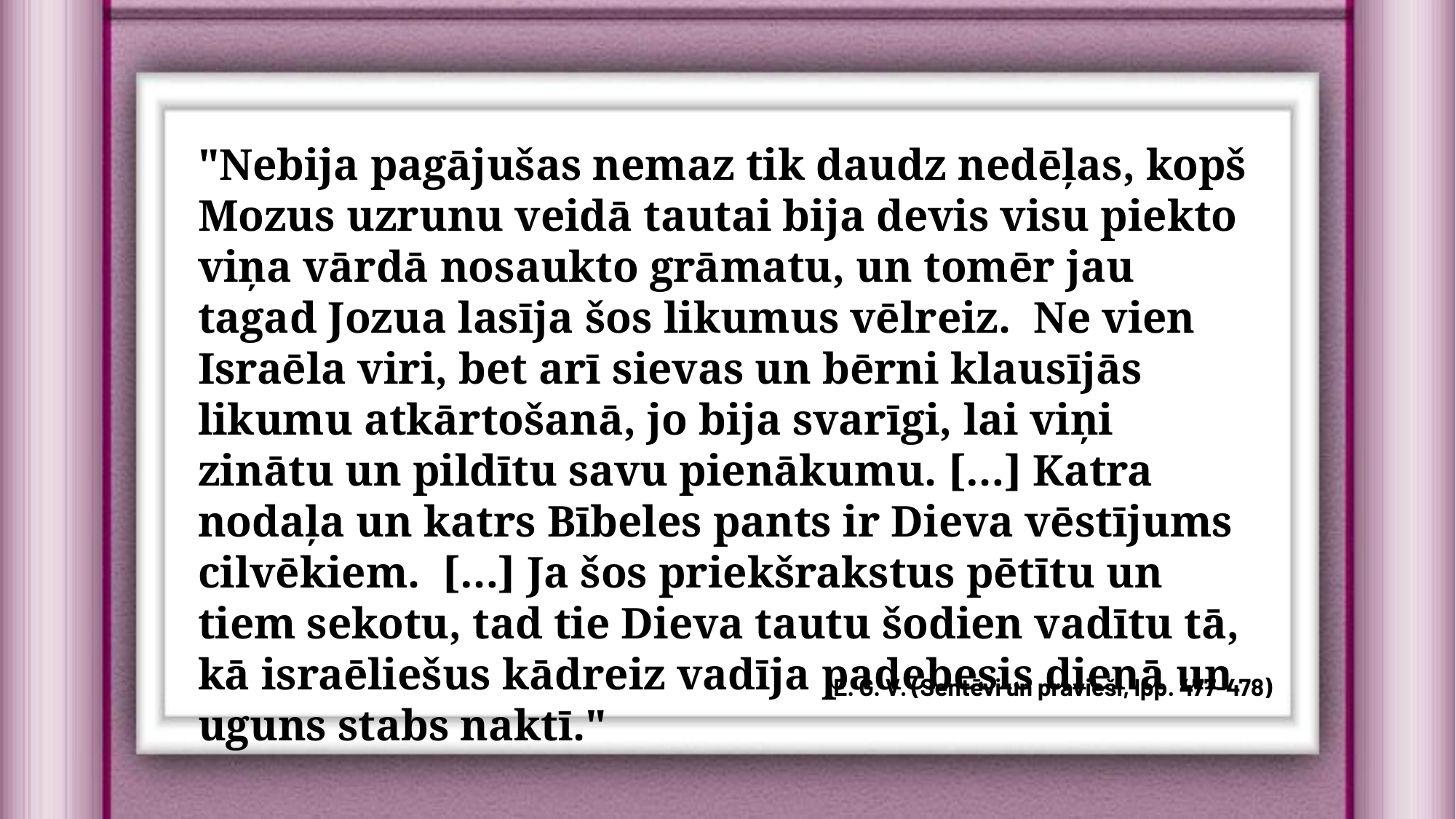

"Nebija pagājušas nemaz tik daudz nedēļas, kopš Mozus uzrunu veidā tautai bija devis visu piekto viņa vārdā nosaukto grāmatu, un tomēr jau tagad Jozua lasīja šos likumus vēlreiz.  Ne vien Israēla viri, bet arī sievas un bērni klausījās likumu atkārtošanā, jo bija svarīgi, lai viņi zinātu un pildītu savu pienākumu. […] Katra nodaļa un katrs Bībeles pants ir Dieva vēstījums cilvēkiem.  […] Ja šos priekšrakstus pētītu un tiem sekotu, tad tie Dieva tautu šodien vadītu tā, kā israēliešus kādreiz vadīja padebesis dienā un uguns stabs naktī."
E. G. V. (Sentēvi un pravieši, lpp. 477-478)